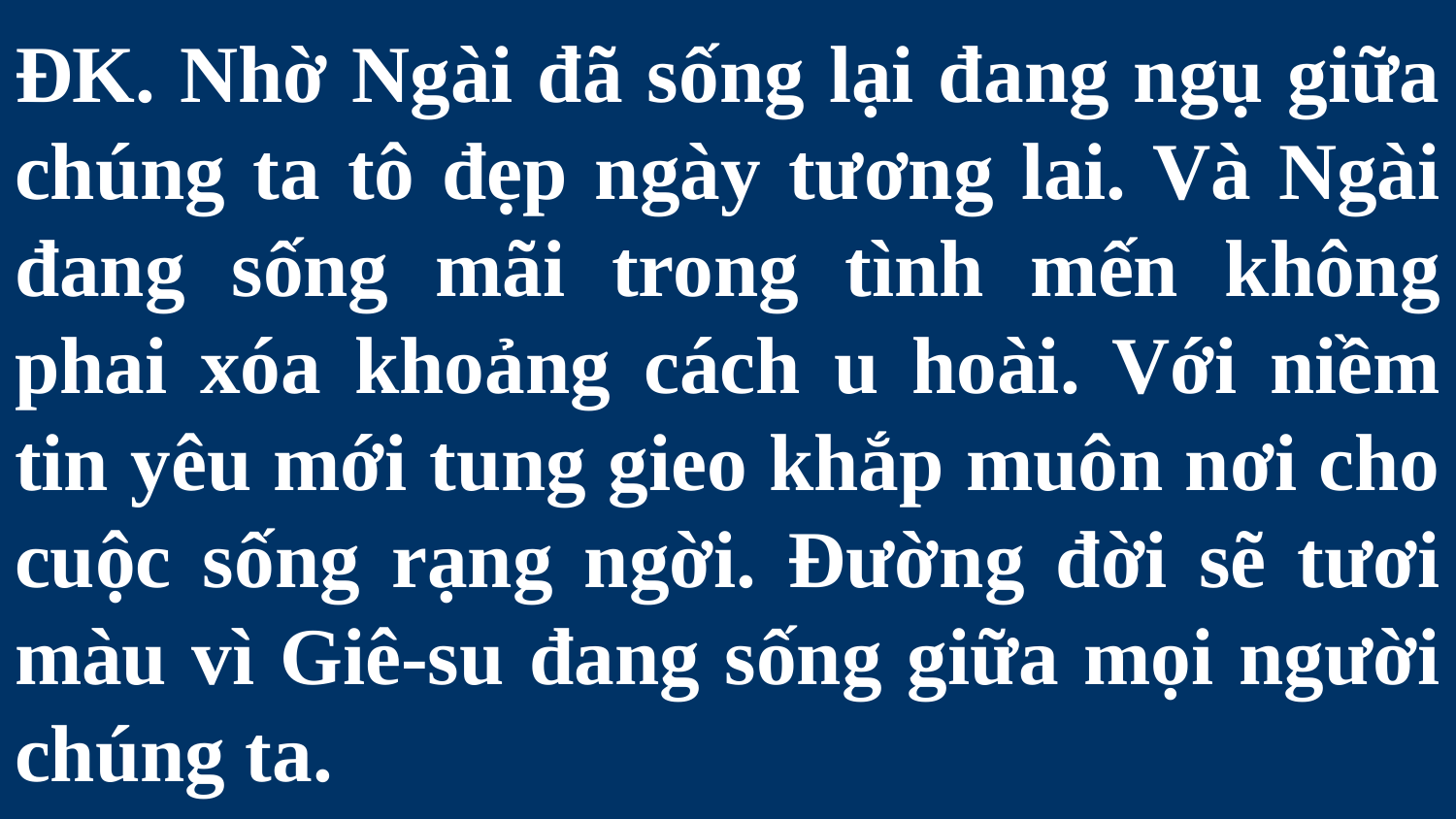

# ĐK. Nhờ Ngài đã sống lại đang ngụ giữa chúng ta tô đẹp ngày tương lai. Và Ngài đang sống mãi trong tình mến không phai xóa khoảng cách u hoài. Với niềm tin yêu mới tung gieo khắp muôn nơi cho cuộc sống rạng ngời. Đường đời sẽ tươi màu vì Giê-su đang sống giữa mọi người chúng ta.